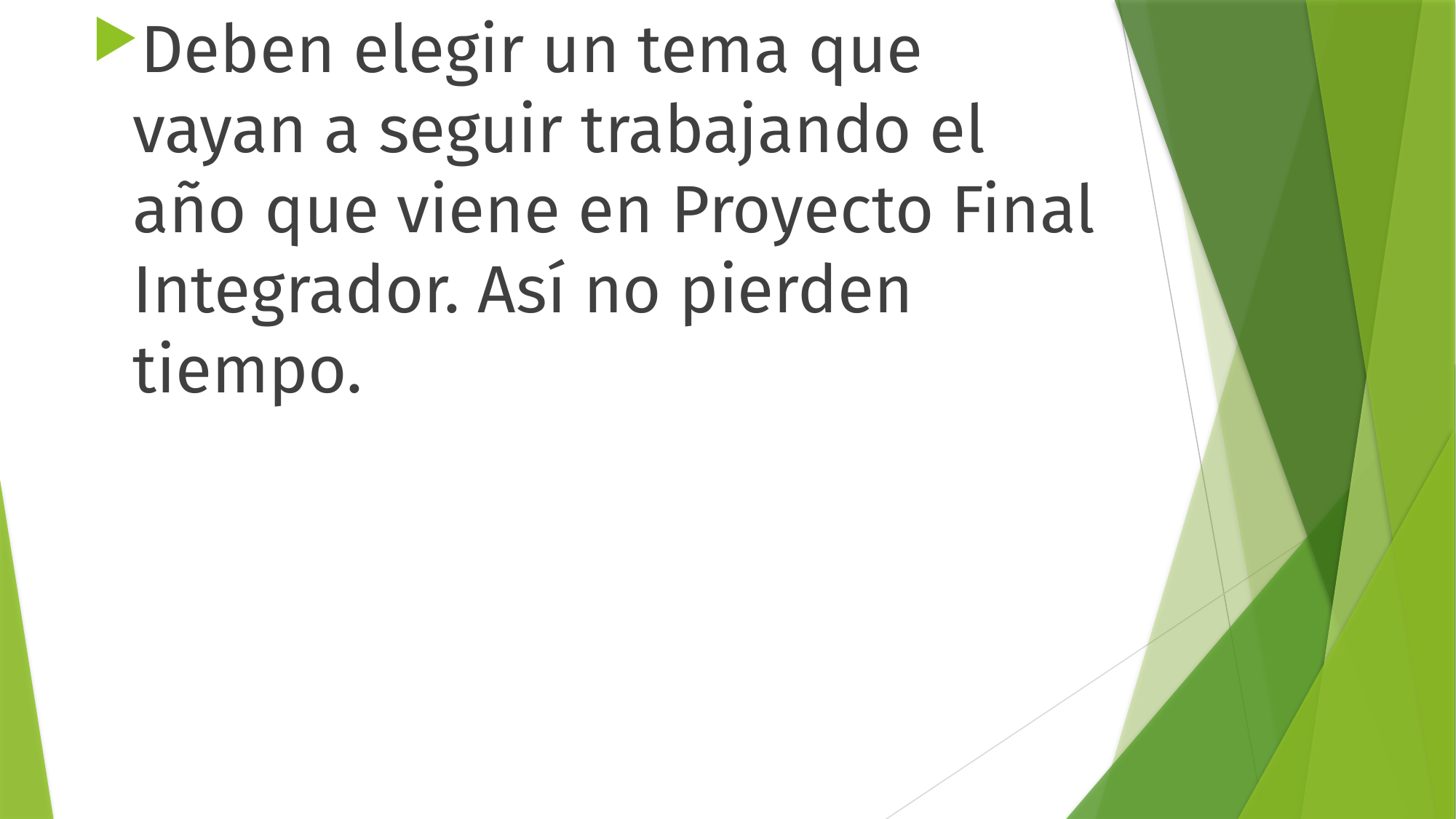

Deben elegir un tema que vayan a seguir trabajando el año que viene en Proyecto Final Integrador. Así no pierden tiempo.